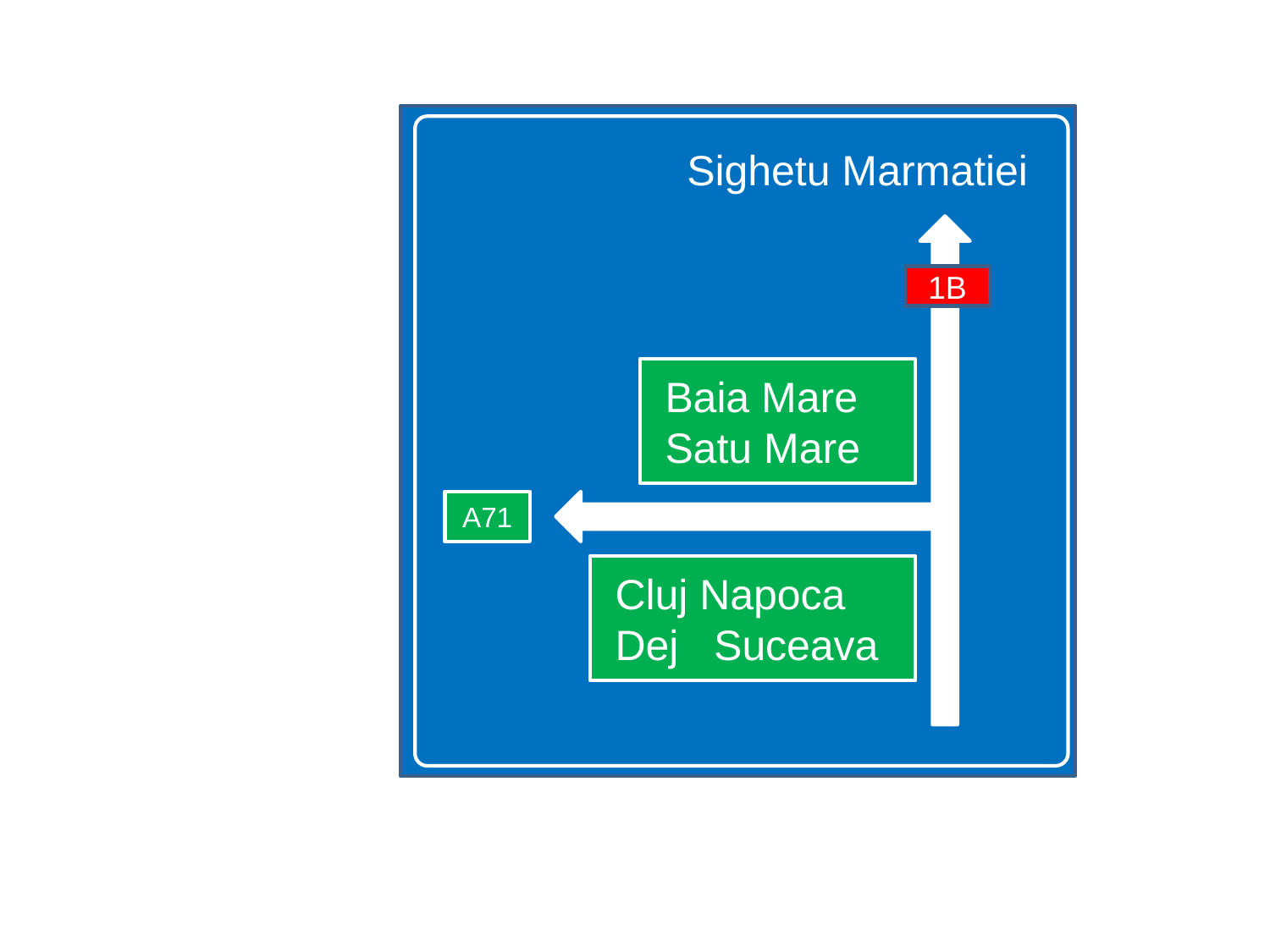

Sighetu Marmatiei

1B
Baia Mare
Satu Mare
A71

Cluj Napoca
Dej   Suceava